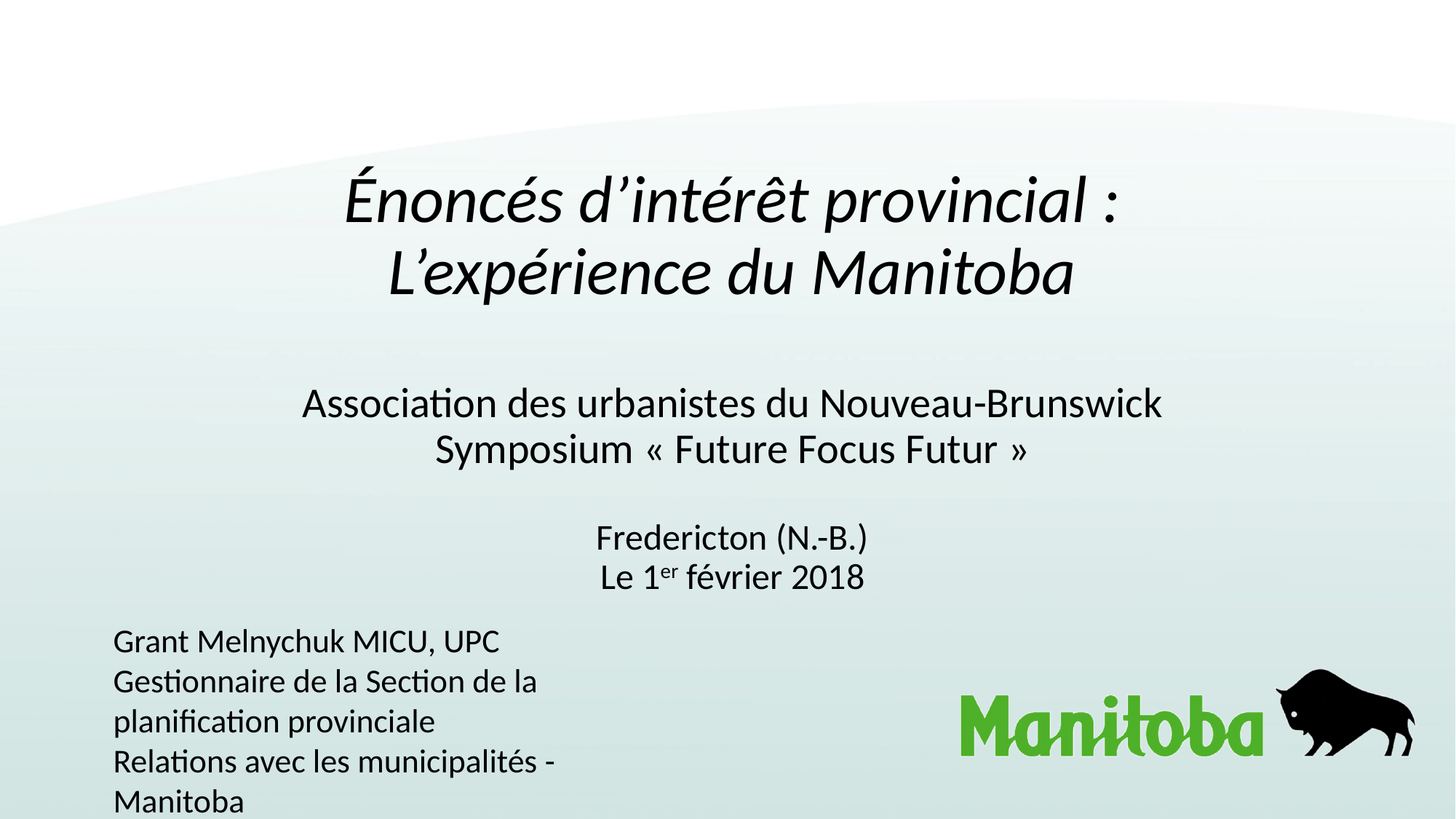

# Énoncés d’intérêt provincial : L’expérience du Manitoba Association des urbanistes du Nouveau-Brunswick Symposium « Future Focus Futur » Fredericton (N.-B.) Le 1er février 2018
Grant Melnychuk MICU, UPC
Gestionnaire de la Section de la planification provinciale
Relations avec les municipalités - Manitoba